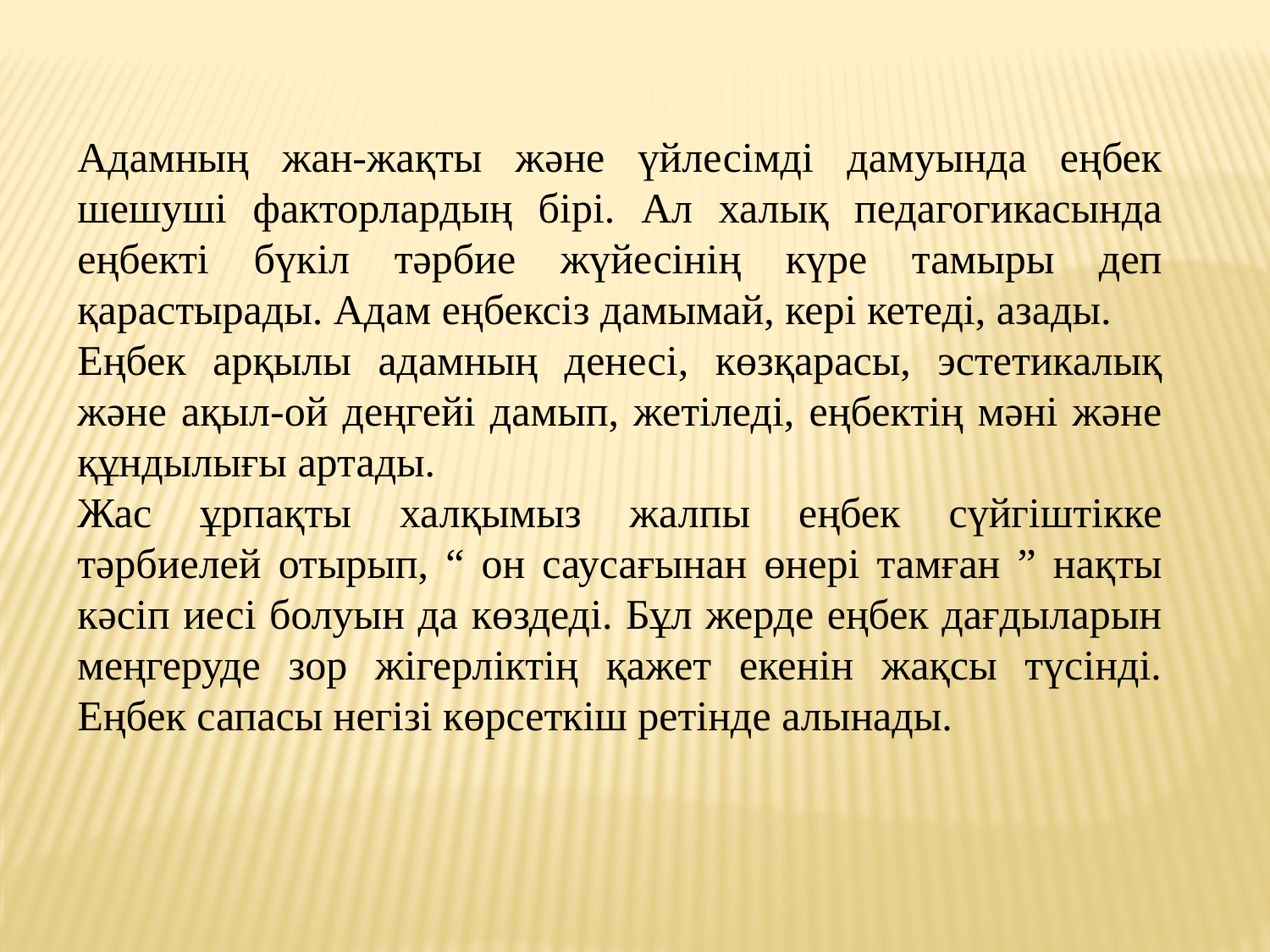

Адамның жан-жақты және үйлесімді дамуында еңбек шешуші факторлардың бірі. Ал халық педагогикасында еңбекті бүкіл тәрбие жүйесінің күре тамыры деп қарастырады. Адам еңбексіз дамымай, кері кетеді, азады.
Еңбек арқылы адамның денесі, көзқарасы, эстетикалық және ақыл-ой деңгейі дамып, жетіледі, еңбектің мәні және құндылығы артады.
Жас ұрпақты халқымыз жалпы еңбек сүйгіштікке тәрбиелей отырып, “ он саусағынан өнері тамған ” нақты кәсіп иесі болуын да көздеді. Бұл жерде еңбек дағдыларын меңгеруде зор жігерліктің қажет екенін жақсы түсінді. Еңбек сапасы негізі көрсеткіш ретінде алынады.